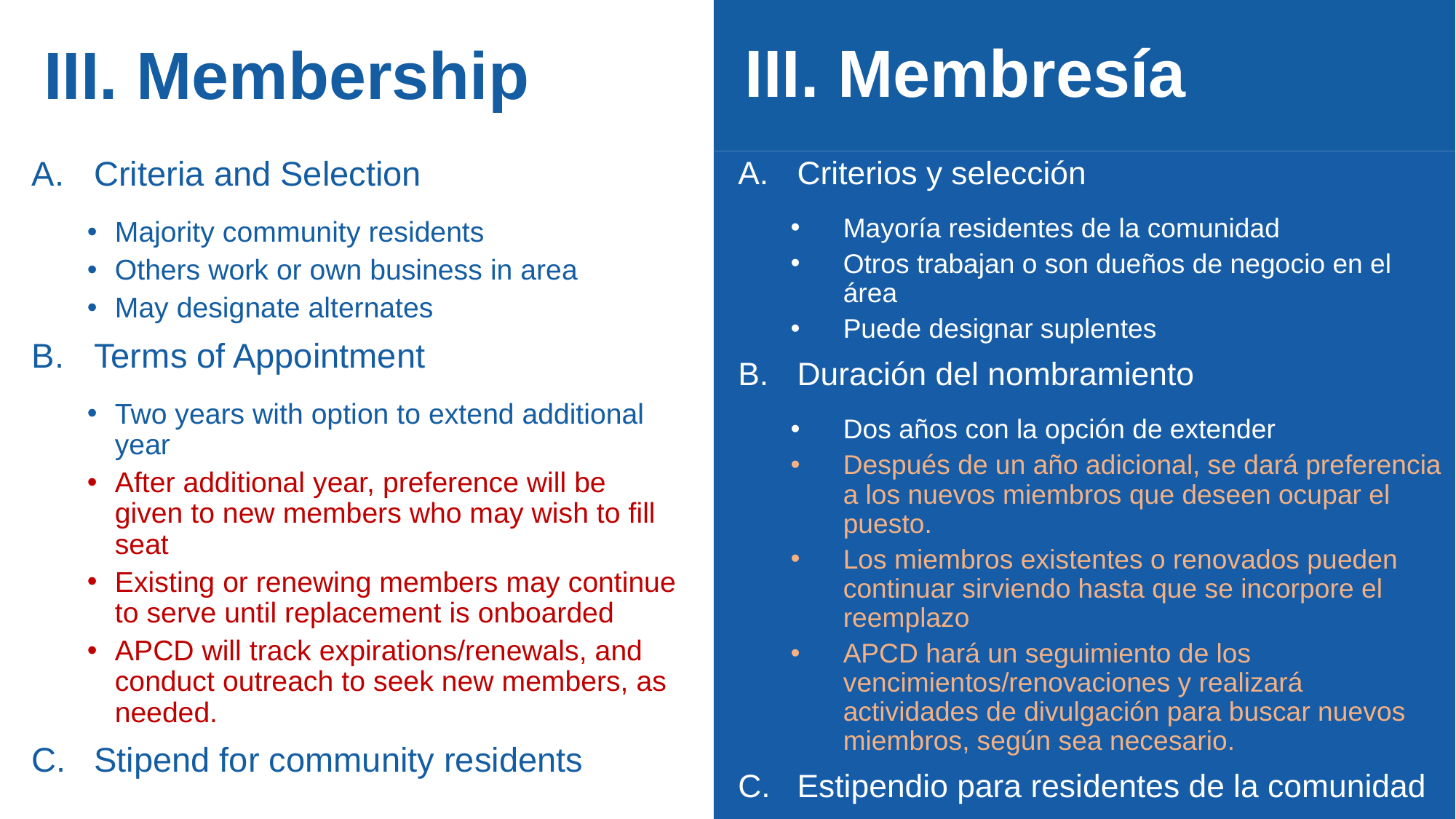

III. Membresía
# III. Membership
Criteria and Selection
Majority community residents
Others work or own business in area
May designate alternates
Terms of Appointment
Two years with option to extend additional year
After additional year, preference will be given to new members who may wish to fill seat
Existing or renewing members may continue to serve until replacement is onboarded
APCD will track expirations/renewals, and conduct outreach to seek new members, as needed.
Stipend for community residents
Criterios y selección
Mayoría residentes de la comunidad
Otros trabajan o son dueños de negocio en el área
Puede designar suplentes
Duración del nombramiento
Dos años con la opción de extender
Después de un año adicional, se dará preferencia a los nuevos miembros que deseen ocupar el puesto.
Los miembros existentes o renovados pueden continuar sirviendo hasta que se incorpore el reemplazo
APCD hará un seguimiento de los vencimientos/renovaciones y realizará actividades de divulgación para buscar nuevos miembros, según sea necesario.
Estipendio para residentes de la comunidad